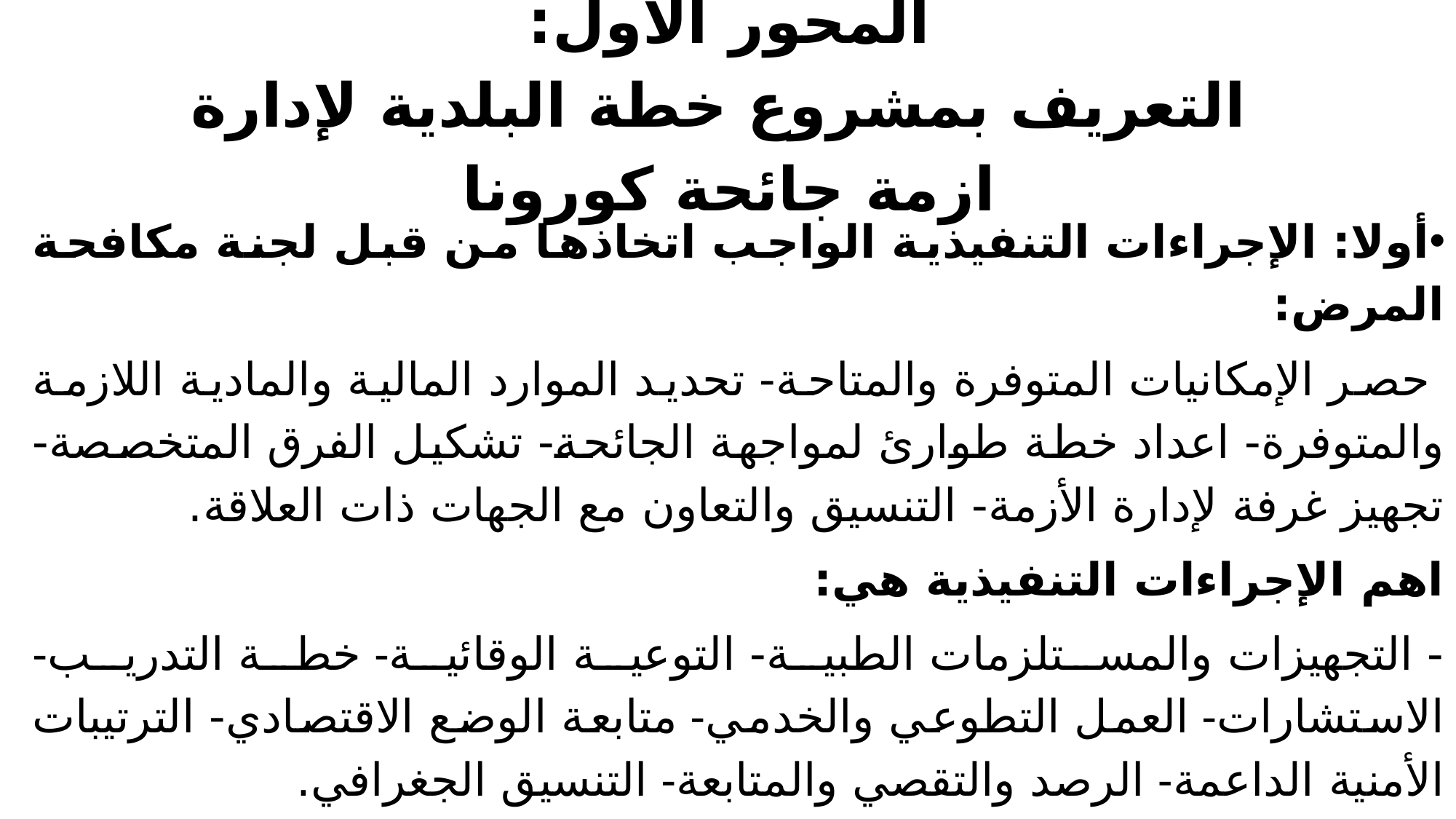

# المحور الأول: التعريف بمشروع خطة البلدية لإدارة ازمة جائحة كورونا
أولا: الإجراءات التنفيذية الواجب اتخاذها من قبل لجنة مكافحة المرض:
 حصر الإمكانيات المتوفرة والمتاحة- تحديد الموارد المالية والمادية اللازمة والمتوفرة- اعداد خطة طوارئ لمواجهة الجائحة- تشكيل الفرق المتخصصة- تجهيز غرفة لإدارة الأزمة- التنسيق والتعاون مع الجهات ذات العلاقة.
اهم الإجراءات التنفيذية هي:
- التجهيزات والمستلزمات الطبية- التوعية الوقائية- خطة التدريب- الاستشارات- العمل التطوعي والخدمي- متابعة الوضع الاقتصادي- الترتيبات الأمنية الداعمة- الرصد والتقصي والمتابعة- التنسيق الجغرافي.